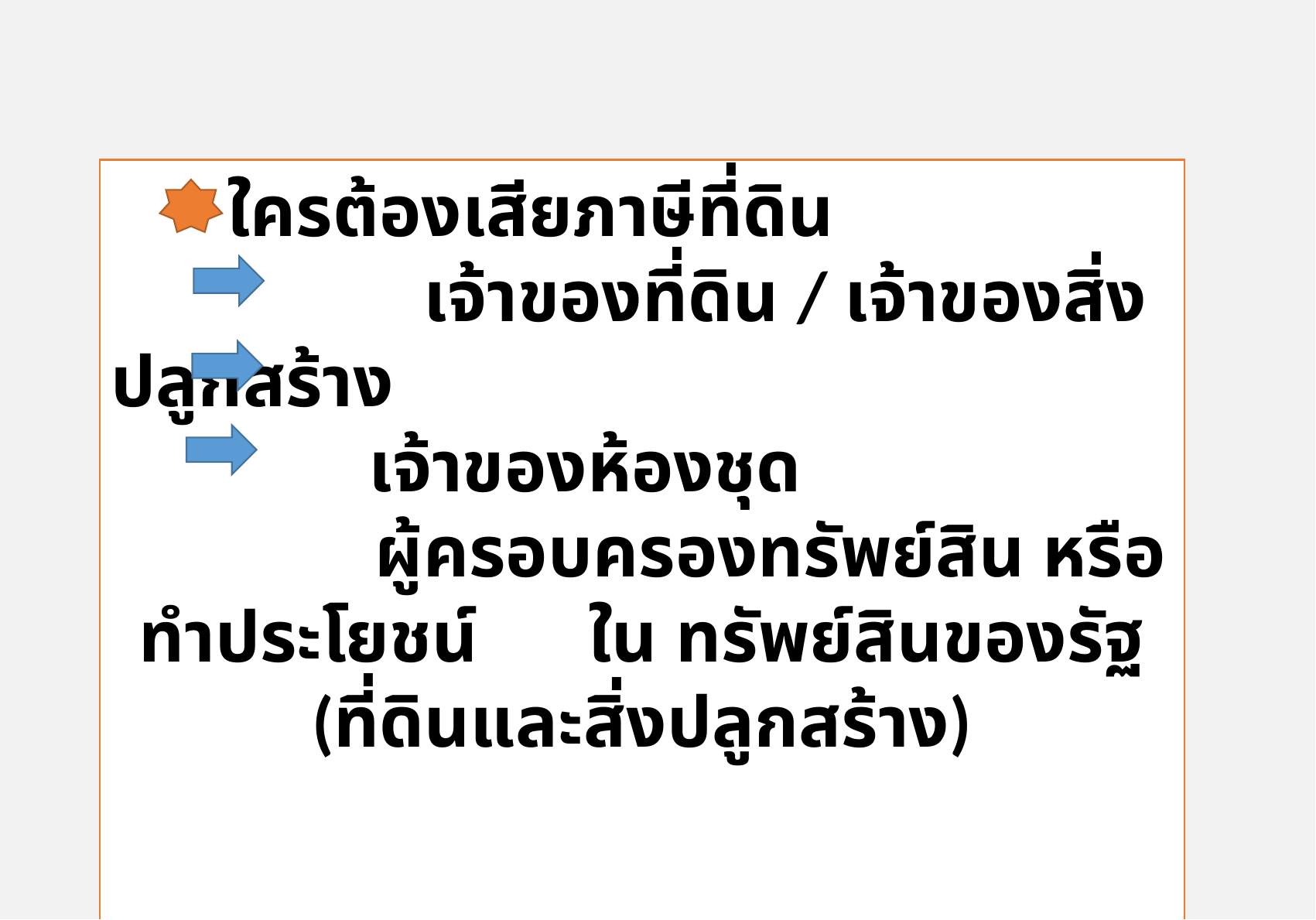

ใครต้องเสียภาษีที่ดิน
                 เจ้าของที่ดิน / เจ้าของสิ่งปลูกสร้าง
              เจ้าของห้องชุด
              ผู้ครอบครองทรัพย์สิน หรือทำประโยชน์      ใน ทรัพย์สินของรัฐ (ที่ดินและสิ่งปลูกสร้าง)